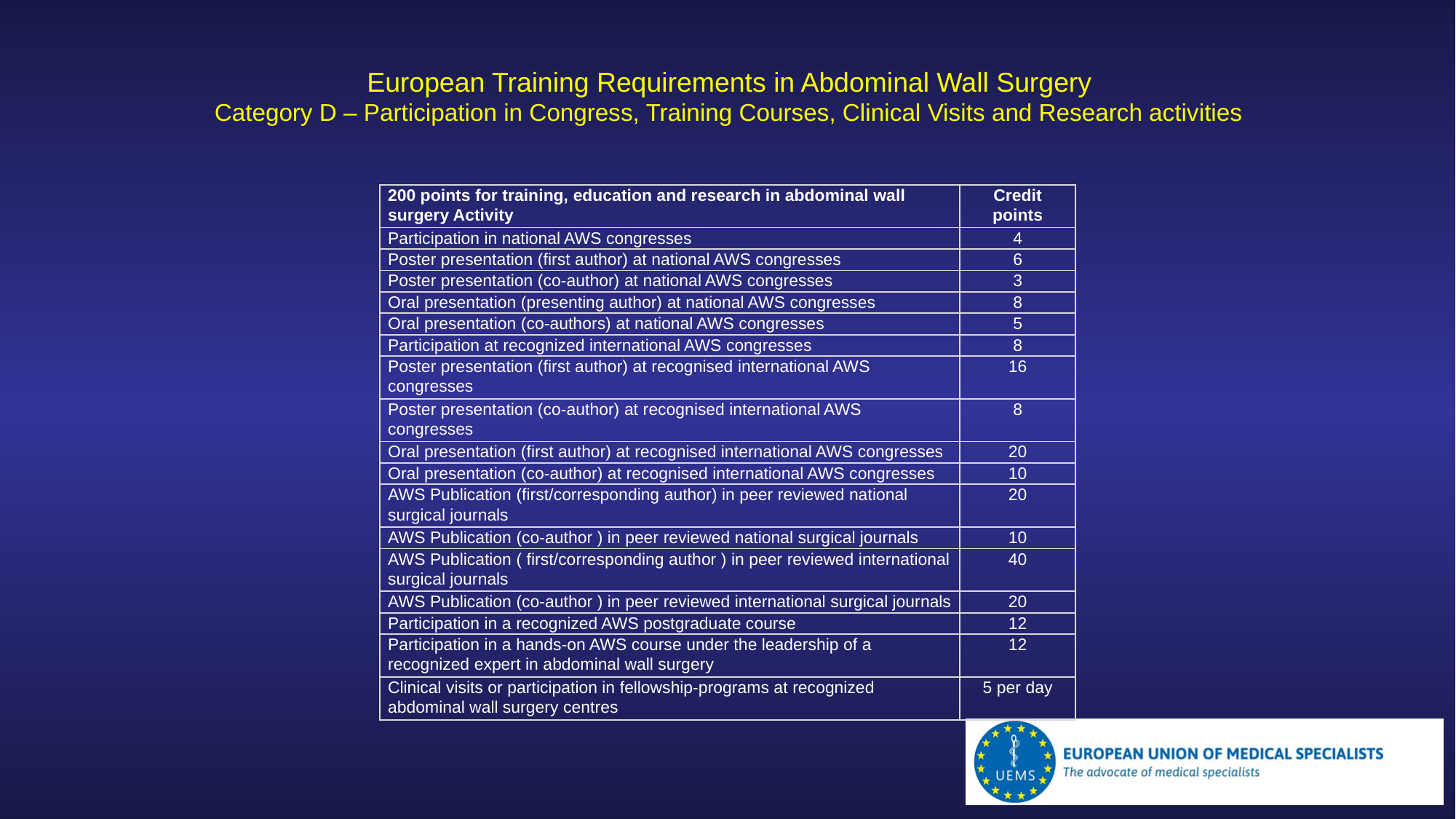

European Training Requirements in Abdominal Wall Surgery
Category D – Participation in Congress, Training Courses, Clinical Visits and Research activities
| 200 points for training, education and research in abdominal wall surgery Activity | Credit points |
| --- | --- |
| Participation in national AWS congresses | 4 |
| Poster presentation (first author) at national AWS congresses | 6 |
| Poster presentation (co-author) at national AWS congresses | 3 |
| Oral presentation (presenting author) at national AWS congresses | 8 |
| Oral presentation (co-authors) at national AWS congresses | 5 |
| Participation at recognized international AWS congresses | 8 |
| Poster presentation (first author) at recognised international AWS congresses | 16 |
| Poster presentation (co-author) at recognised international AWS congresses | 8 |
| Oral presentation (first author) at recognised international AWS congresses | 20 |
| Oral presentation (co-author) at recognised international AWS congresses | 10 |
| AWS Publication (first/corresponding author) in peer reviewed national surgical journals | 20 |
| AWS Publication (co-author ) in peer reviewed national surgical journals | 10 |
| AWS Publication ( first/corresponding author ) in peer reviewed international surgical journals | 40 |
| AWS Publication (co-author ) in peer reviewed international surgical journals | 20 |
| Participation in a recognized AWS postgraduate course | 12 |
| Participation in a hands-on AWS course under the leadership of a recognized expert in abdominal wall surgery | 12 |
| Clinical visits or participation in fellowship-programs at recognized abdominal wall surgery centres | 5 per day |